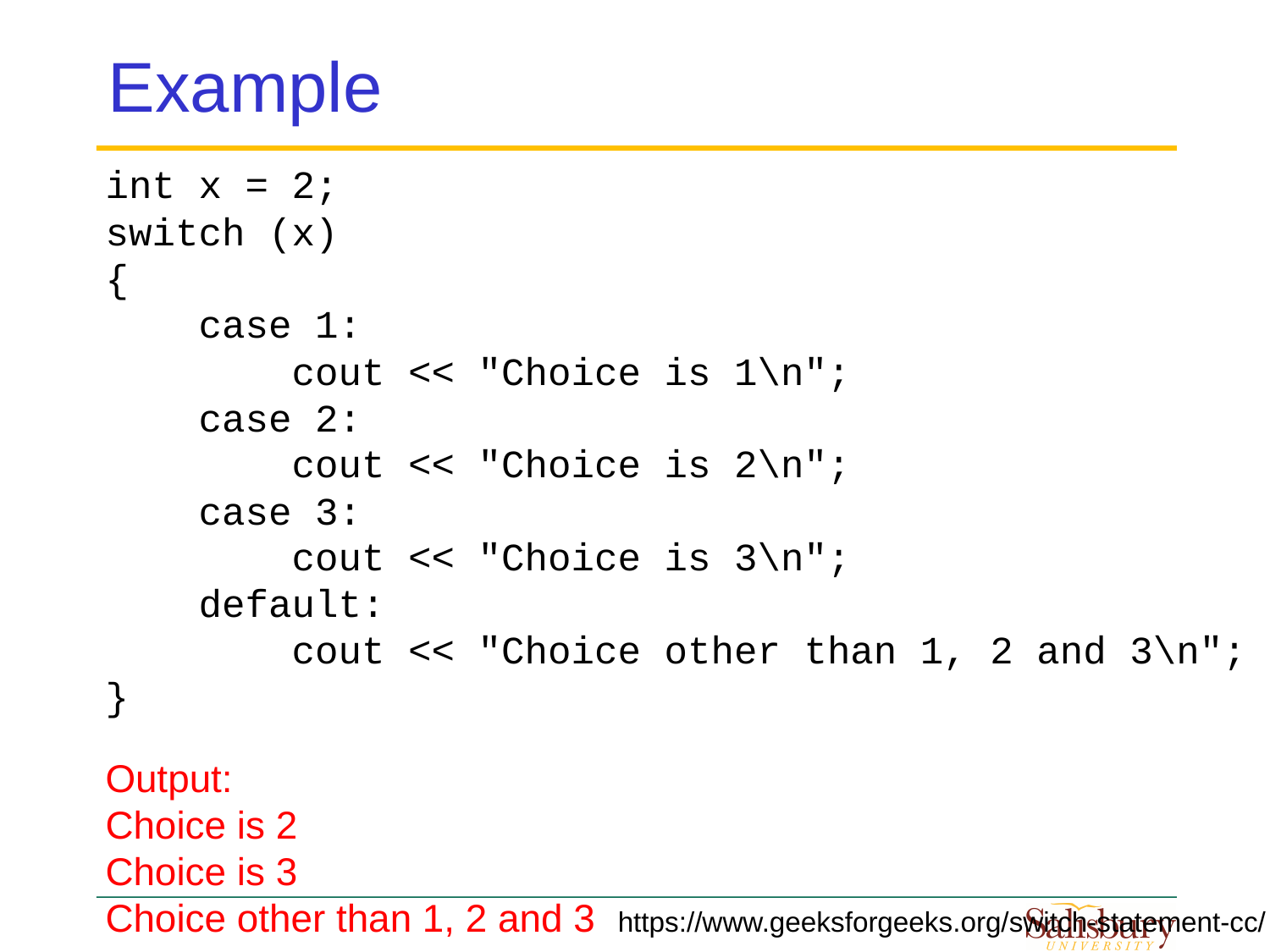

# Example
int x = 2;
switch (x)
{
    case 1:
        cout << "Choice is 1\n";
    case 2:
        cout << "Choice is 2\n";
    case 3:
        cout << "Choice is 3\n";
    default:
        cout << "Choice other than 1, 2 and 3\n";
}
Output:
Choice is 2
Choice is 3
Choice other than 1, 2 and 3
https://www.geeksforgeeks.org/switch-statement-cc/